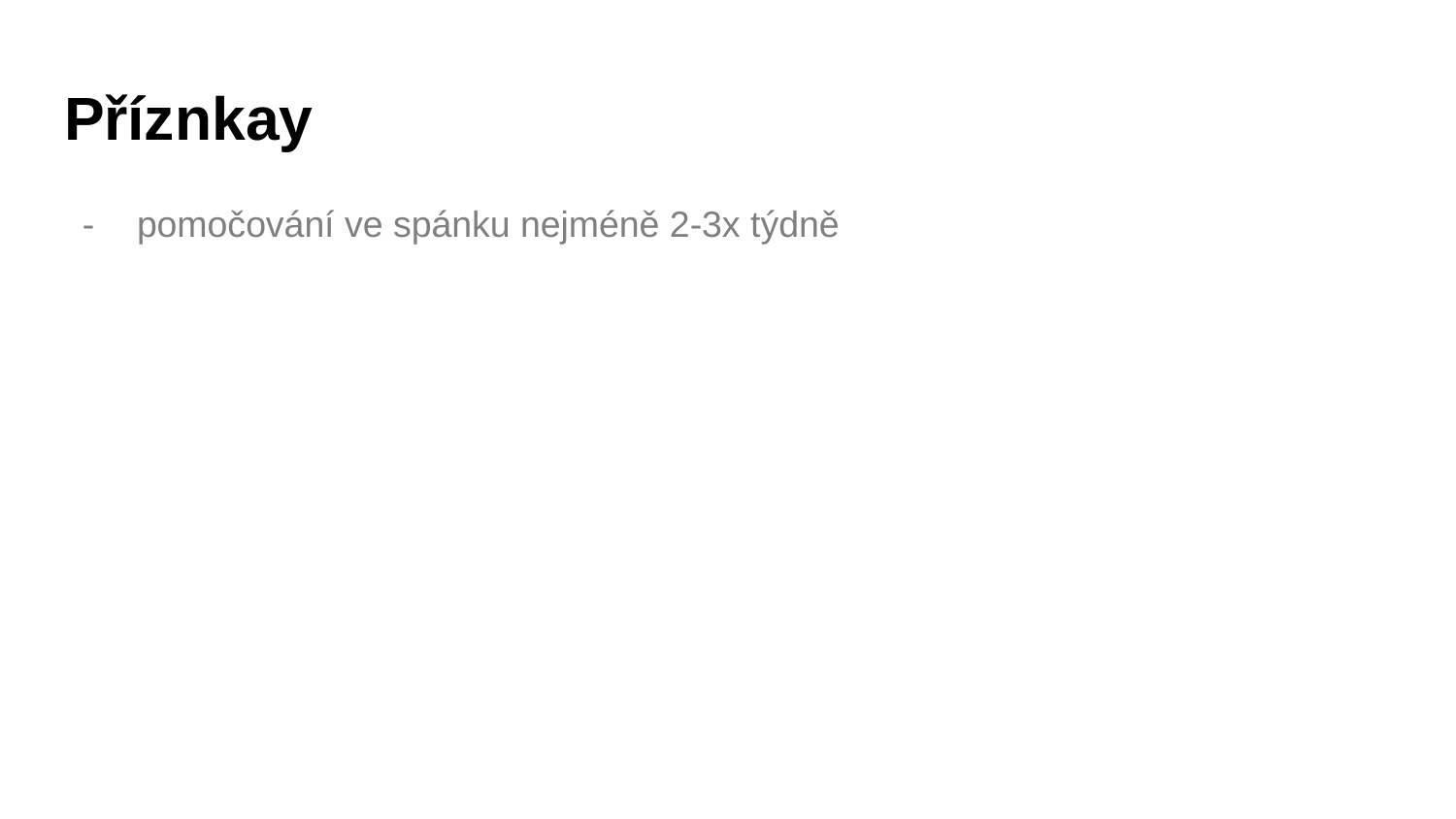

# Příznkay
pomočování ve spánku nejméně 2-3x týdně